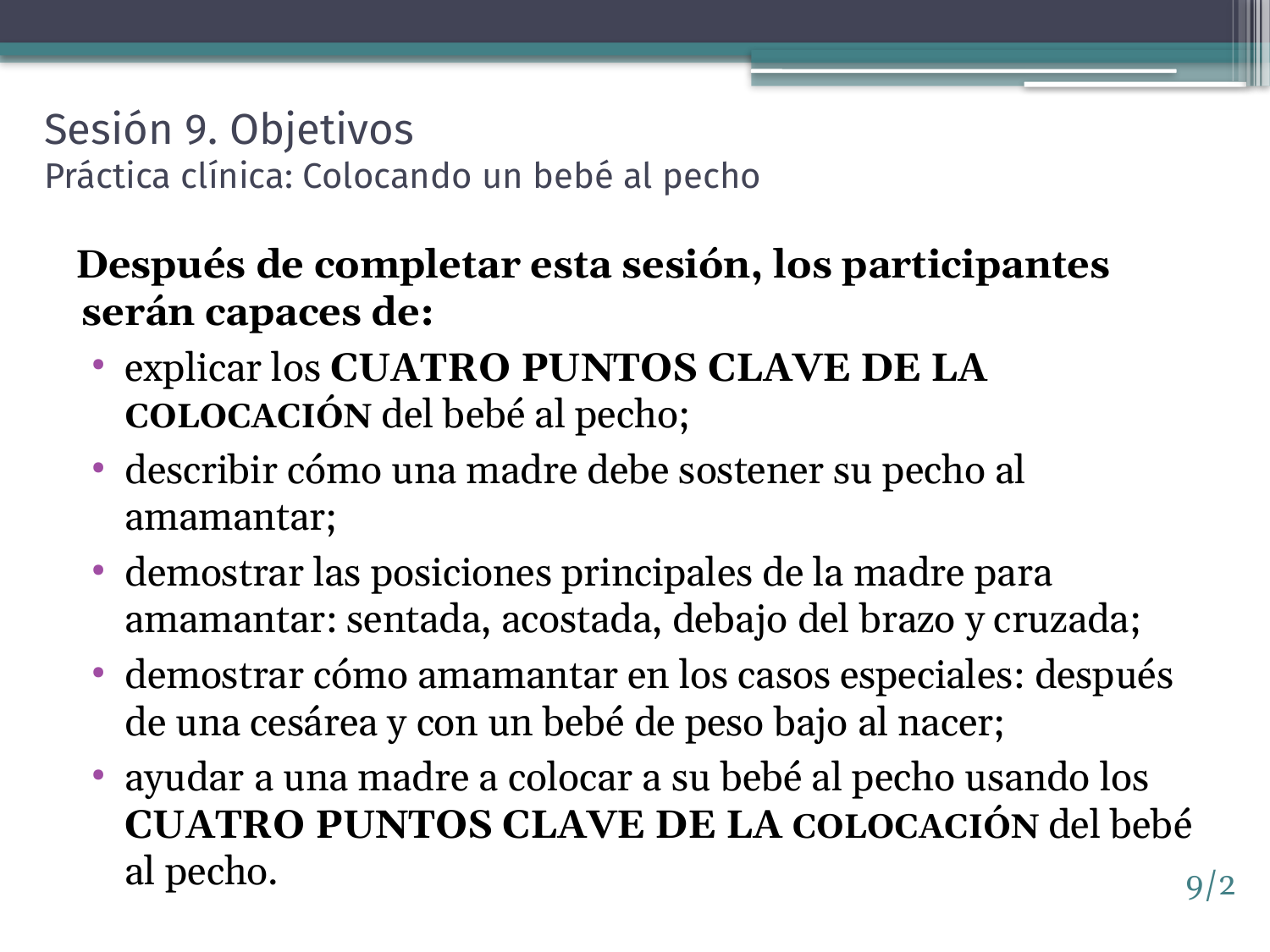

# Sesión 9. Objetivos Práctica clínica: Colocando un bebé al pecho
Después de completar esta sesión, los participantes serán capaces de:
explicar los cuatro puntos clave de la COLOCACIÓN del bebé al pecho;
describir cómo una madre debe sostener su pecho al amamantar;
demostrar las posiciones principales de la madre para amamantar: sentada, acostada, debajo del brazo y cruzada;
demostrar cómo amamantar en los casos especiales: después de una cesárea y con un bebé de peso bajo al nacer;
ayudar a una madre a colocar a su bebé al pecho usando los cuatro puntos clave de la COLOCACIÓN del bebé al pecho.

9/2